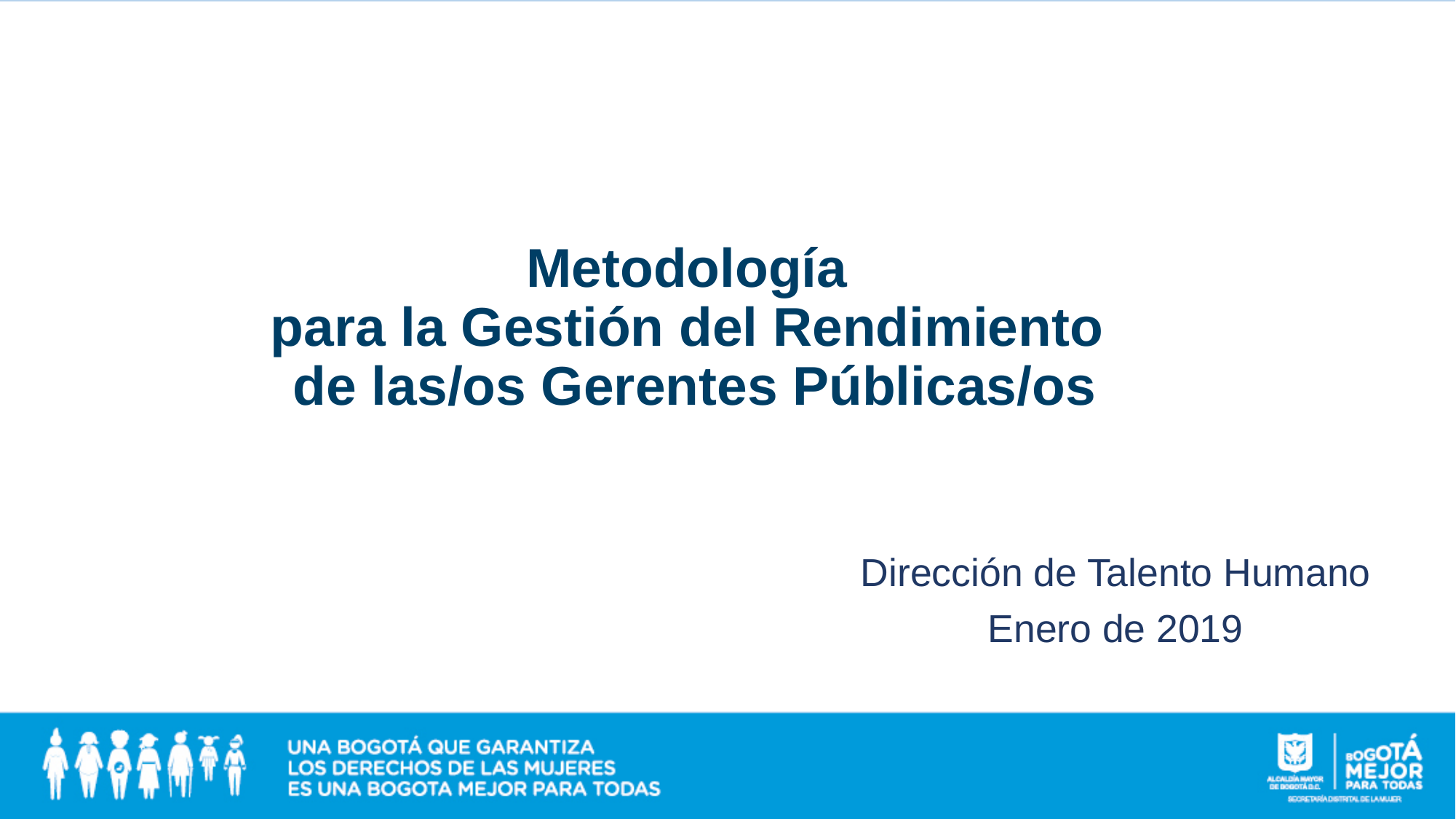

# Metodología para la Gestión del Rendimiento de las/os Gerentes Públicas/os
Dirección de Talento Humano
Enero de 2019